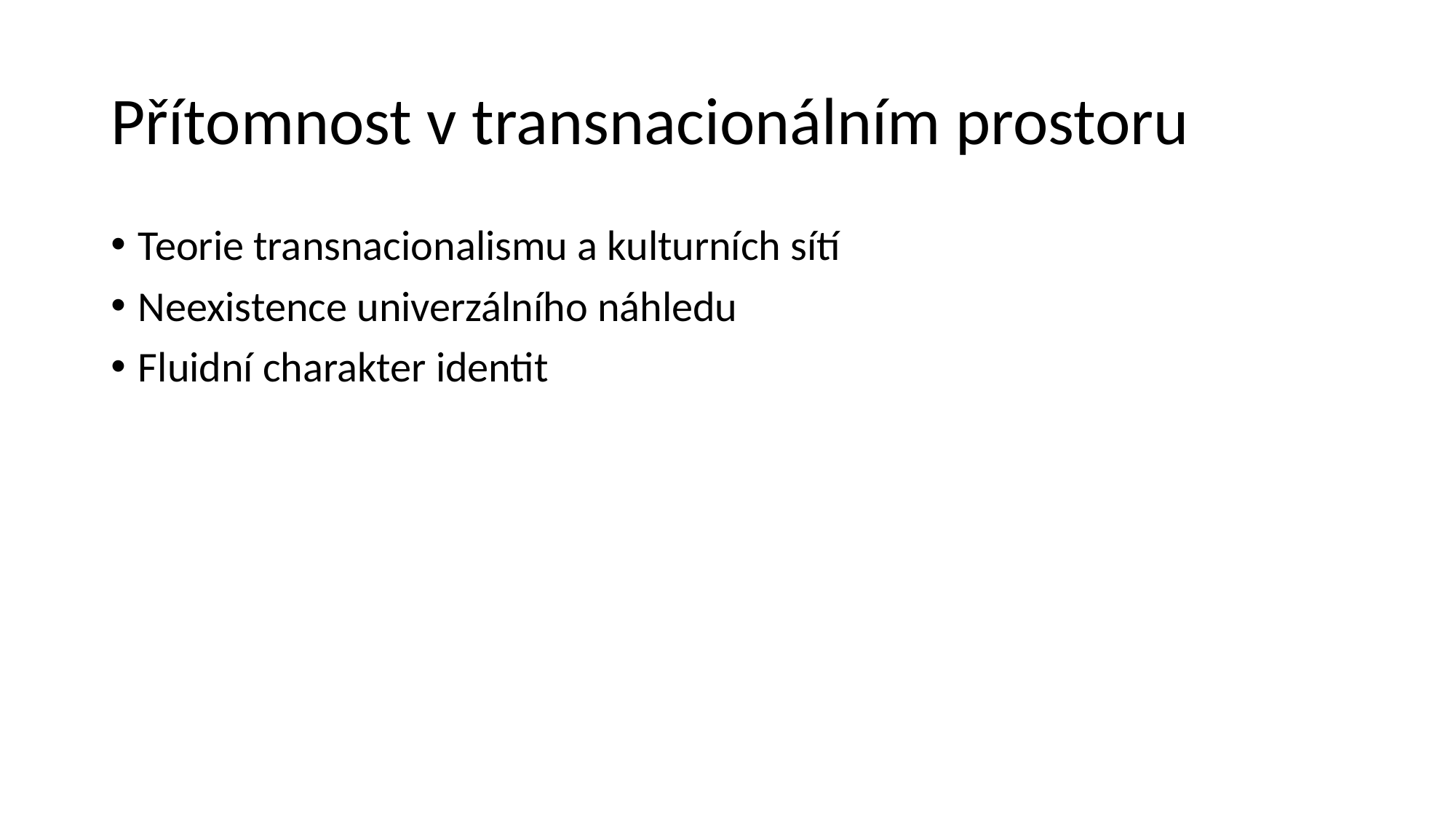

# Přítomnost v transnacionálním prostoru
Teorie transnacionalismu a kulturních sítí
Neexistence univerzálního náhledu
Fluidní charakter identit